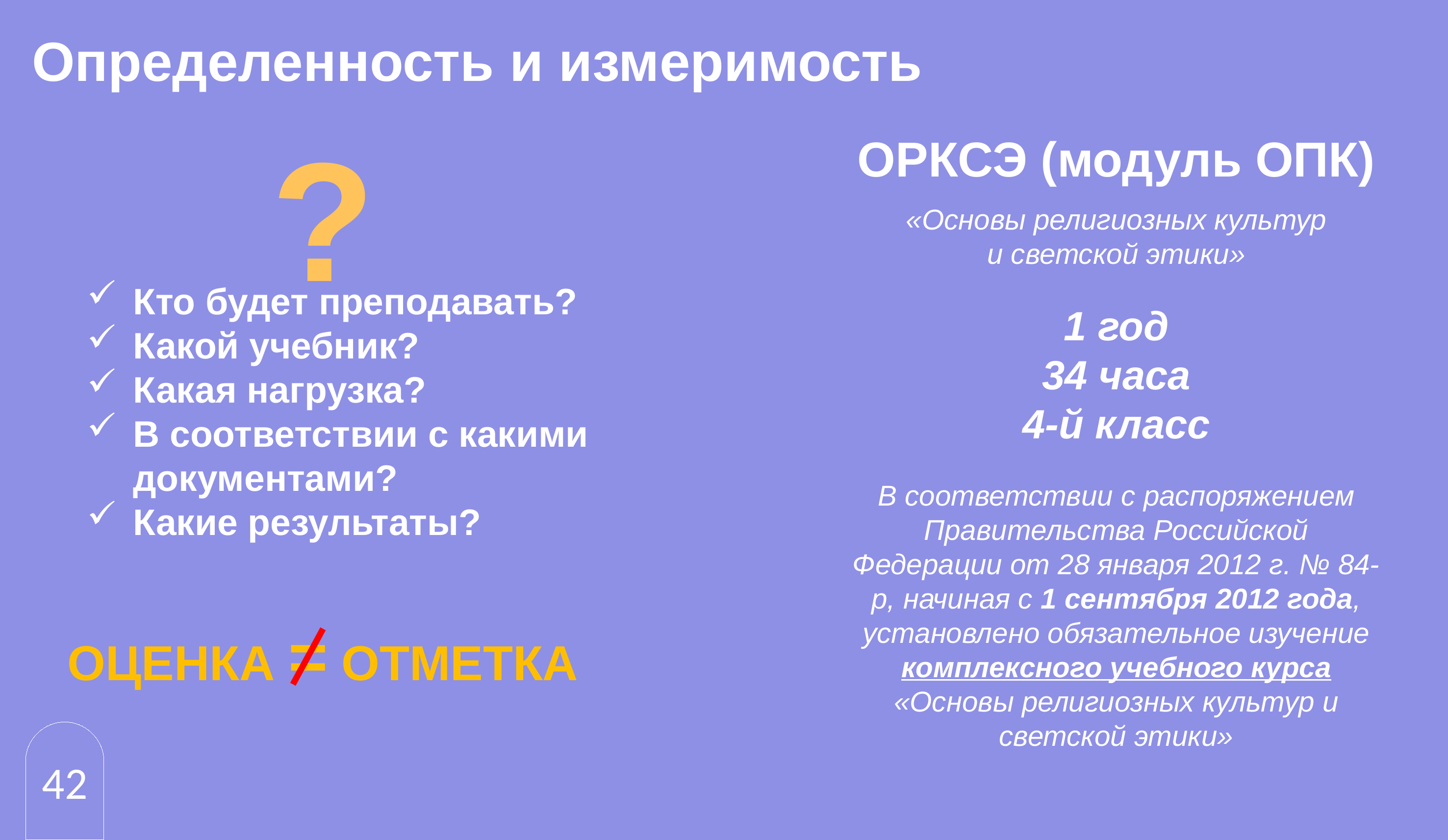

Определенность и измеримость
?
ОРКСЭ (модуль ОПК)
«Основы религиозных культур и светской этики»
Кто будет преподавать?
Какой учебник?
Какая нагрузка?
В соответствии с какими документами?
Какие результаты?
1 год
34 часа
4-й класс
В соответствии с распоряжением Правительства Российской Федерации от 28 января 2012 г. № 84-р, начиная с 1 сентября 2012 года, установлено обязательное изучение комплексного учебного курса «Основы религиозных культур и светской этики»
ОЦЕНКА = ОТМЕТКА
42